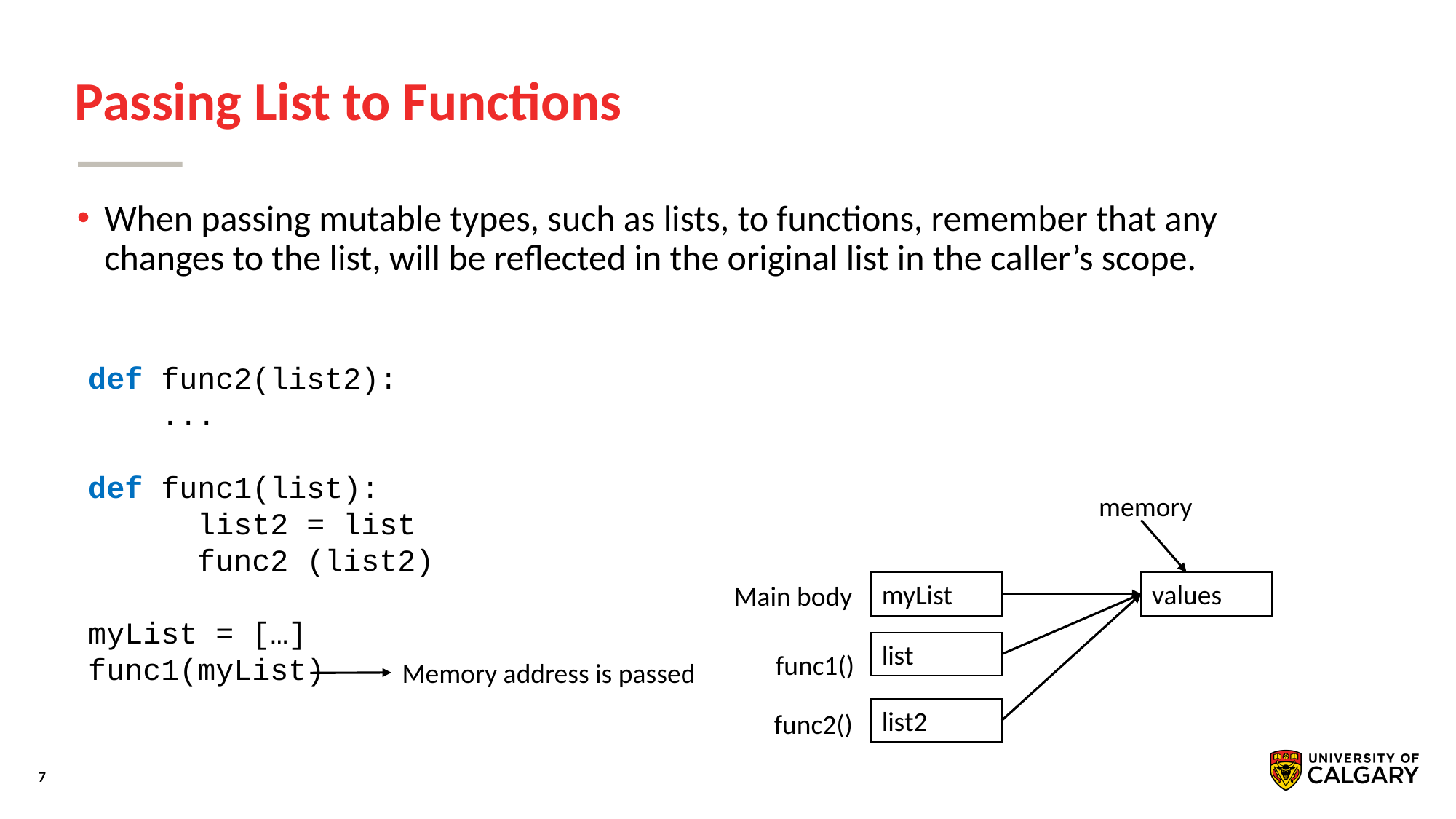

# Passing List to Functions
When passing mutable types, such as lists, to functions, remember that any changes to the list, will be reflected in the original list in the caller’s scope.

def func2(list2):
    ...

def func1(list):
	list2 = list
	func2 (list2)

myList = […]
func1(myList)

memory
myList
values
Main body

list
func1()
list2
func2()
Memory address is passed